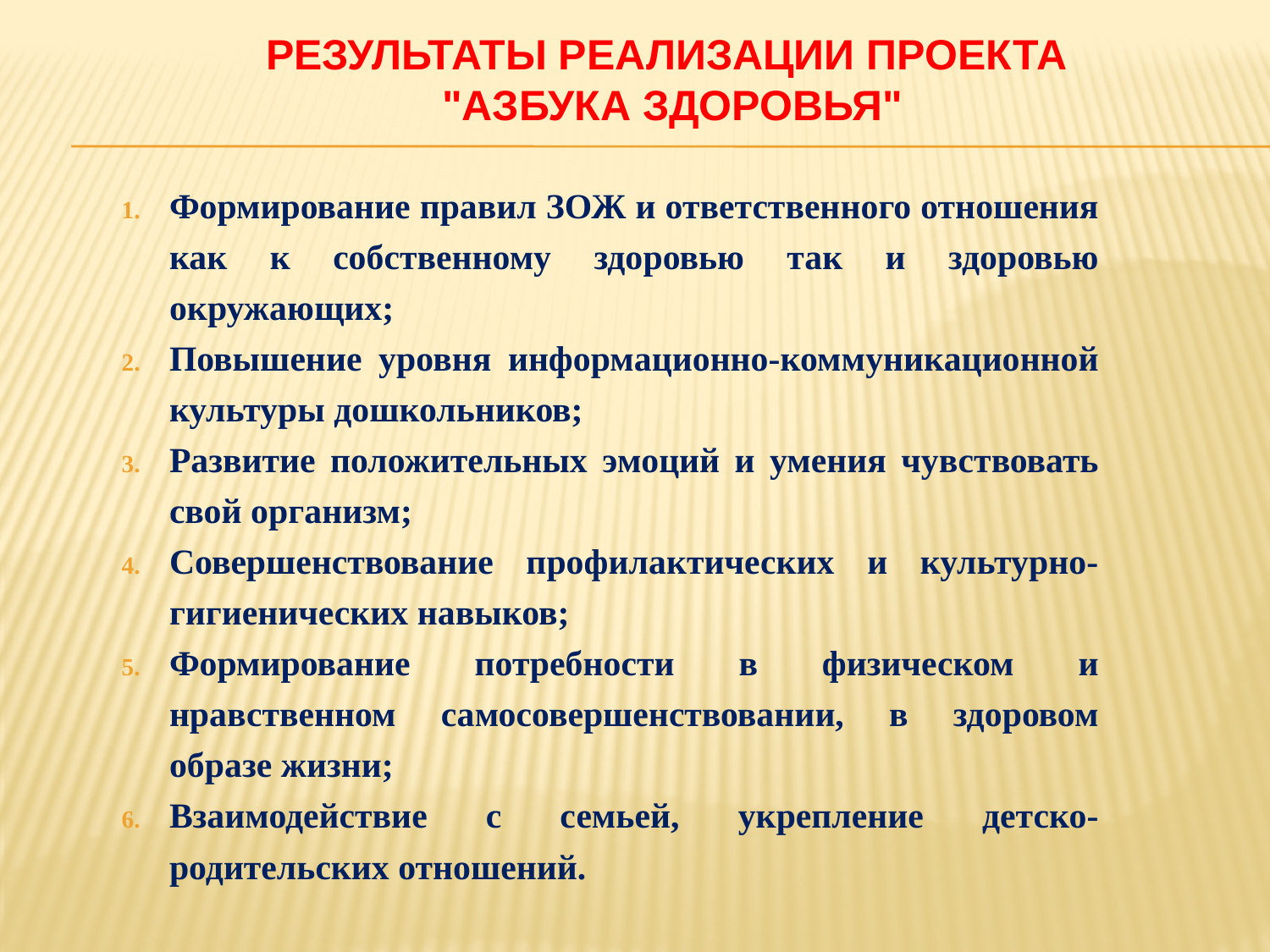

# Результаты реализации проекта "Азбука здоровья"
Формирование правил ЗОЖ и ответственного отношения как к собственному здоровью так и здоровью окружающих;
Повышение уровня информационно-коммуникационной культуры дошкольников;
Развитие положительных эмоций и умения чувствовать свой организм;
Совершенствование профилактических и культурно-гигиенических навыков;
Формирование потребности в физическом и нравственном самосовершенствовании, в здоровом образе жизни;
Взаимодействие с семьей, укрепление детско-родительских отношений.